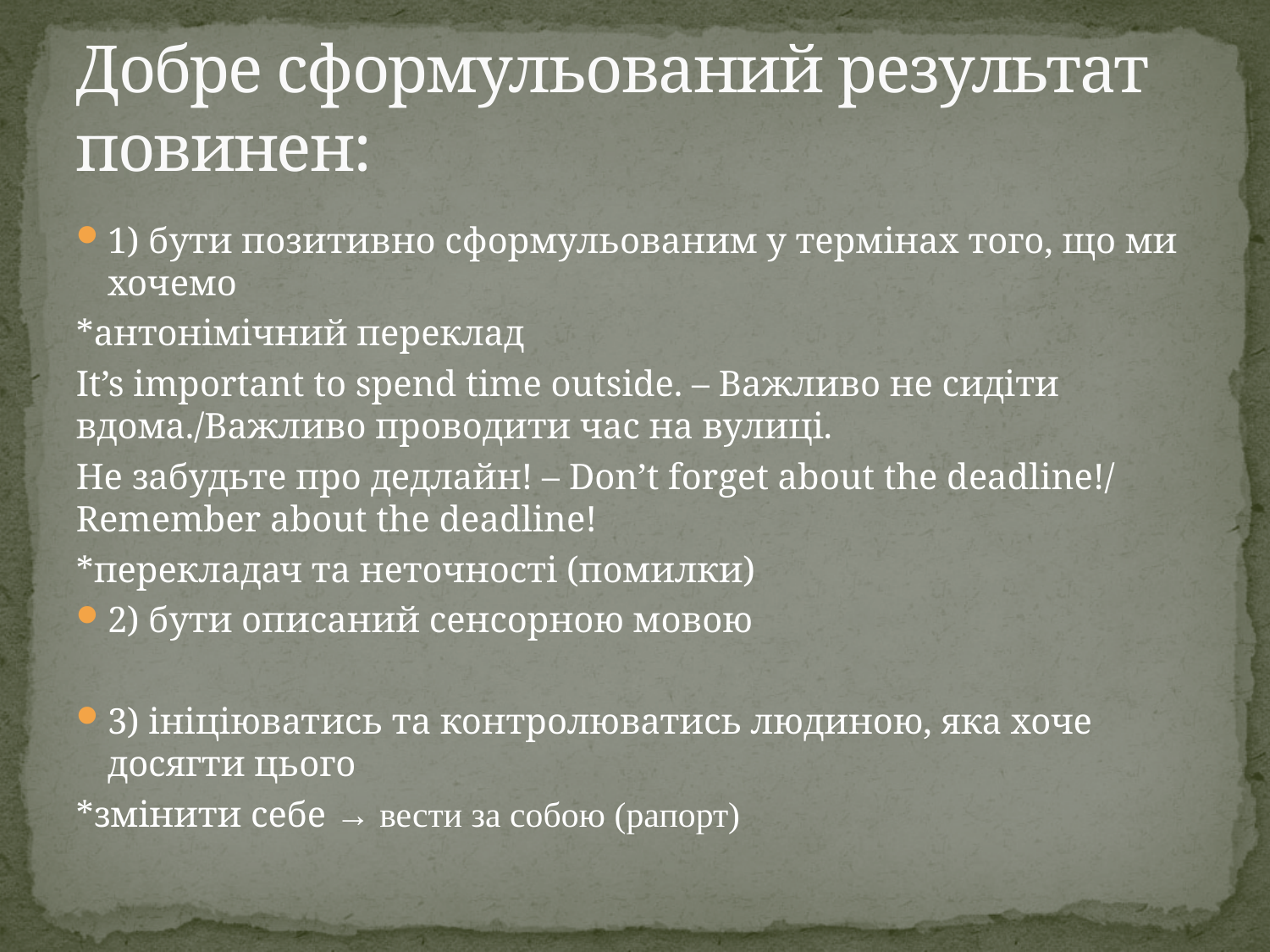

# Добре сформульований результат повинен:
1) бути позитивно сформульованим у термінах того, що ми хочемо
*антонімічний переклад
It’s important to spend time outside. – Важливо не сидіти вдома./Важливо проводити час на вулиці.
Не забудьте про дедлайн! – Don’t forget about the deadline!/ Remember about the deadline!
*перекладач та неточності (помилки)
2) бути описаний сенсорною мовою

3) ініціюватись та контролюватись людиною, яка хоче досягти цього
*змінити себе → вести за собою (рапорт)